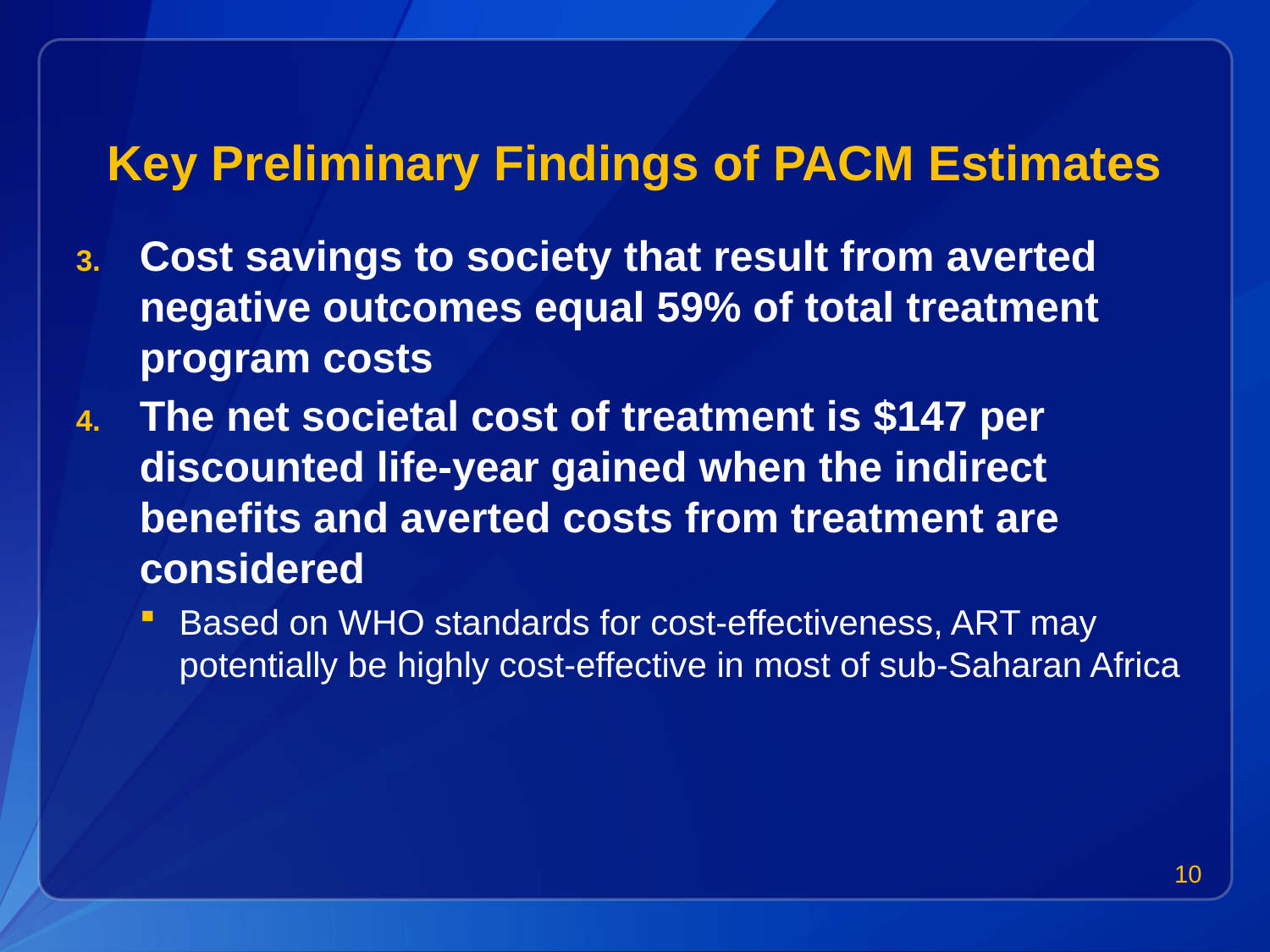

# Key Preliminary Findings of PACM Estimates
Cost savings to society that result from averted negative outcomes equal 59% of total treatment program costs
The net societal cost of treatment is $147 per discounted life-year gained when the indirect benefits and averted costs from treatment are considered
Based on WHO standards for cost-effectiveness, ART may potentially be highly cost-effective in most of sub-Saharan Africa